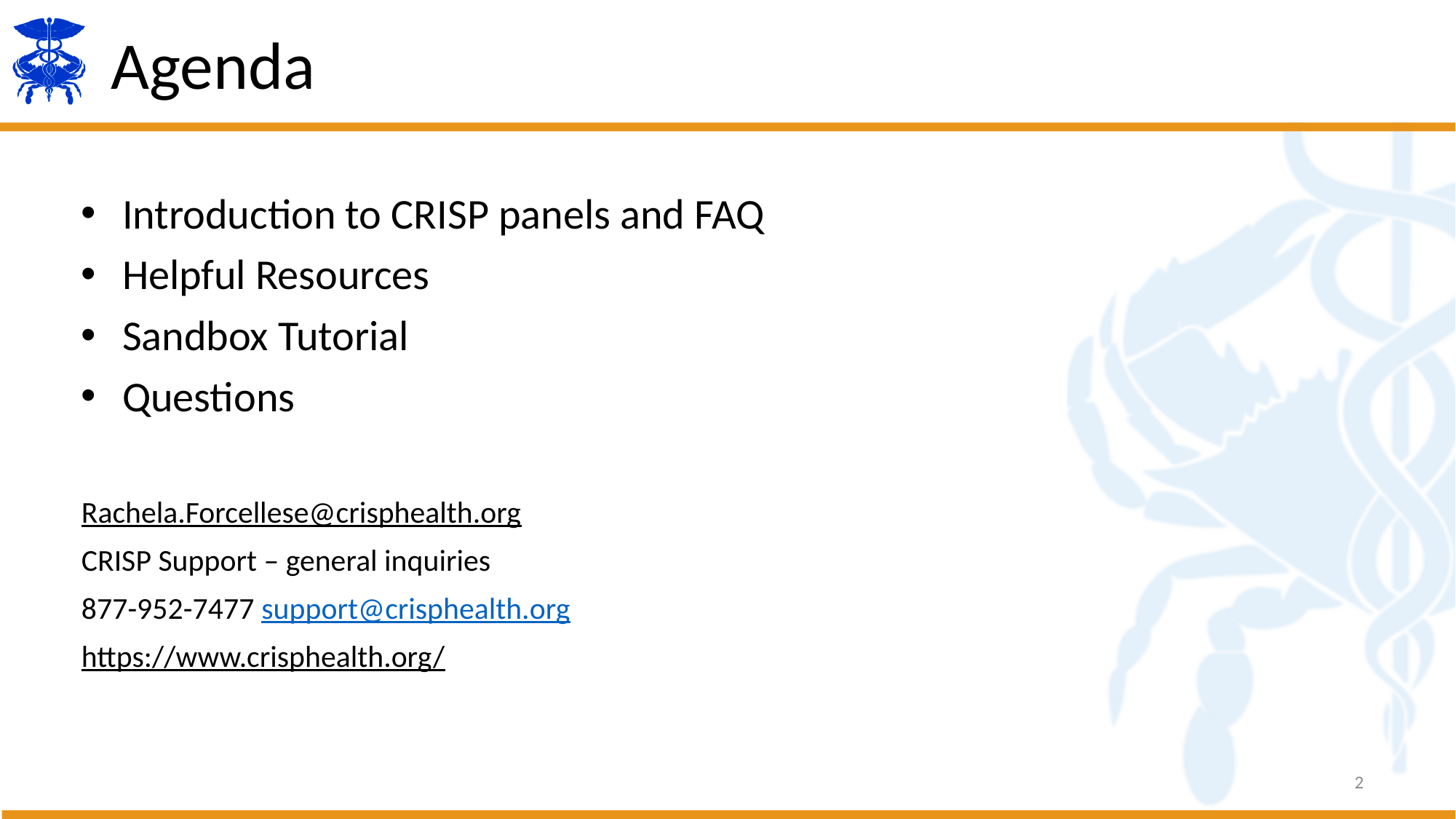

# Agenda
Introduction to CRISP panels and FAQ
Helpful Resources
Sandbox Tutorial
Questions

Rachela.Forcellese@crisphealth.org
CRISP Support – general inquiries
877-952-7477 support@crisphealth.org
https://www.crisphealth.org/
2